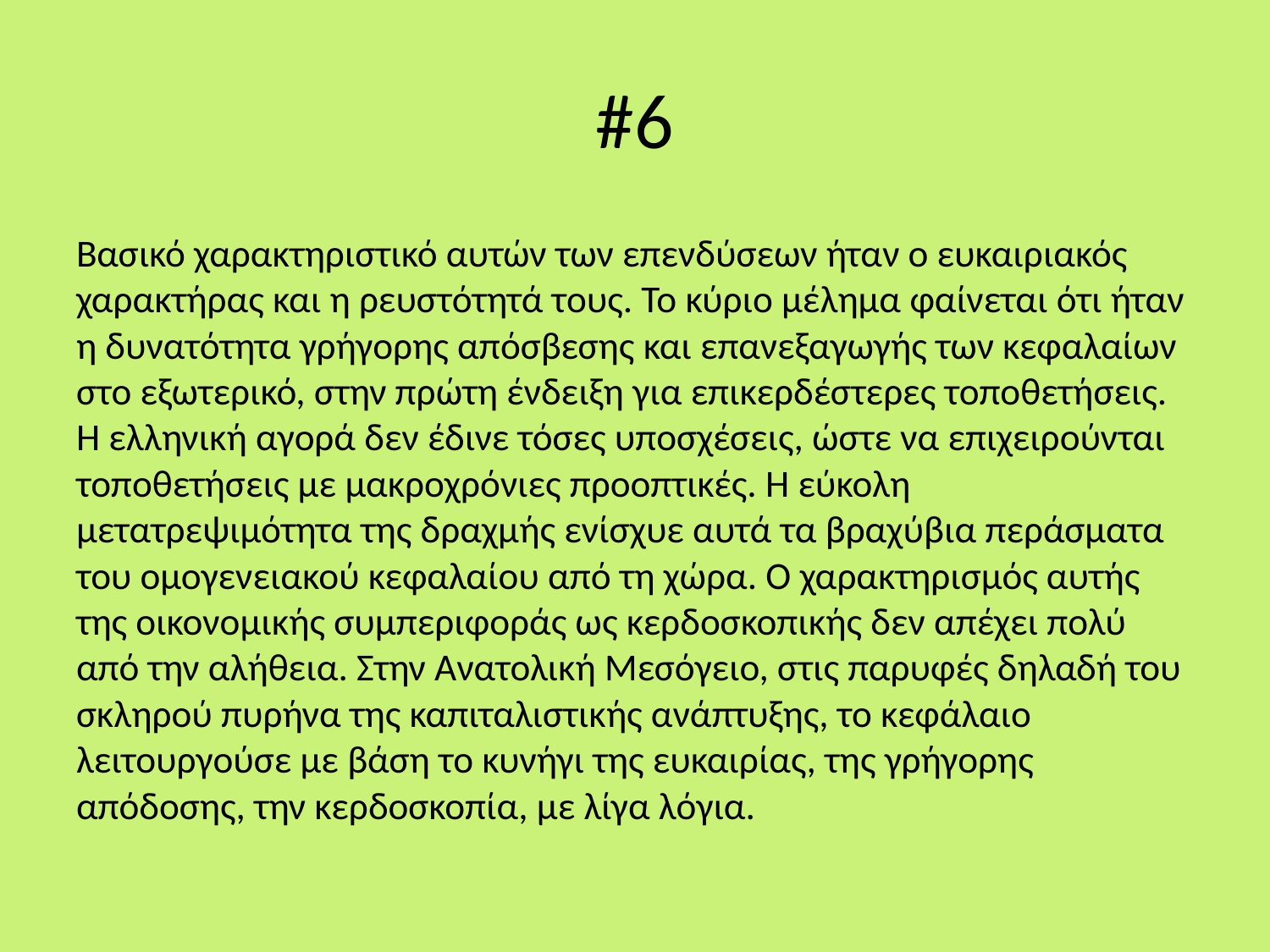

# #6
Βασικό χαρακτηριστικό αυτών των επενδύσεων ήταν ο ευκαιριακός χαρακτήρας και η ρευστότητά τους. Το κύριο μέλημα φαίνεται ότι ήταν η δυνατότητα γρήγορης απόσβεσης και επανεξαγωγής των κεφαλαίων στο εξωτερικό, στην πρώτη ένδειξη για επικερδέστερες τοποθετήσεις. Η ελληνική αγορά δεν έδινε τόσες υποσχέσεις, ώστε να επιχειρούνται τοποθετήσεις με μακροχρόνιες προοπτικές. Η εύκολη μετατρεψιμότητα της δραχμής ενίσχυε αυτά τα βραχύβια περάσματα του ομογενειακού κεφαλαίου από τη χώρα. Ο χαρακτηρισμός αυτής της οικονομικής συμπεριφοράς ως κερδοσκοπικής δεν απέχει πολύ από την αλήθεια. Στην Ανατολική Μεσόγειο, στις παρυφές δηλαδή του σκληρού πυρήνα της καπιταλιστικής ανάπτυξης, το κεφάλαιο λειτουργούσε με βάση το κυνήγι της ευκαιρίας, της γρήγορης απόδοσης, την κερδοσκοπία, με λίγα λόγια.